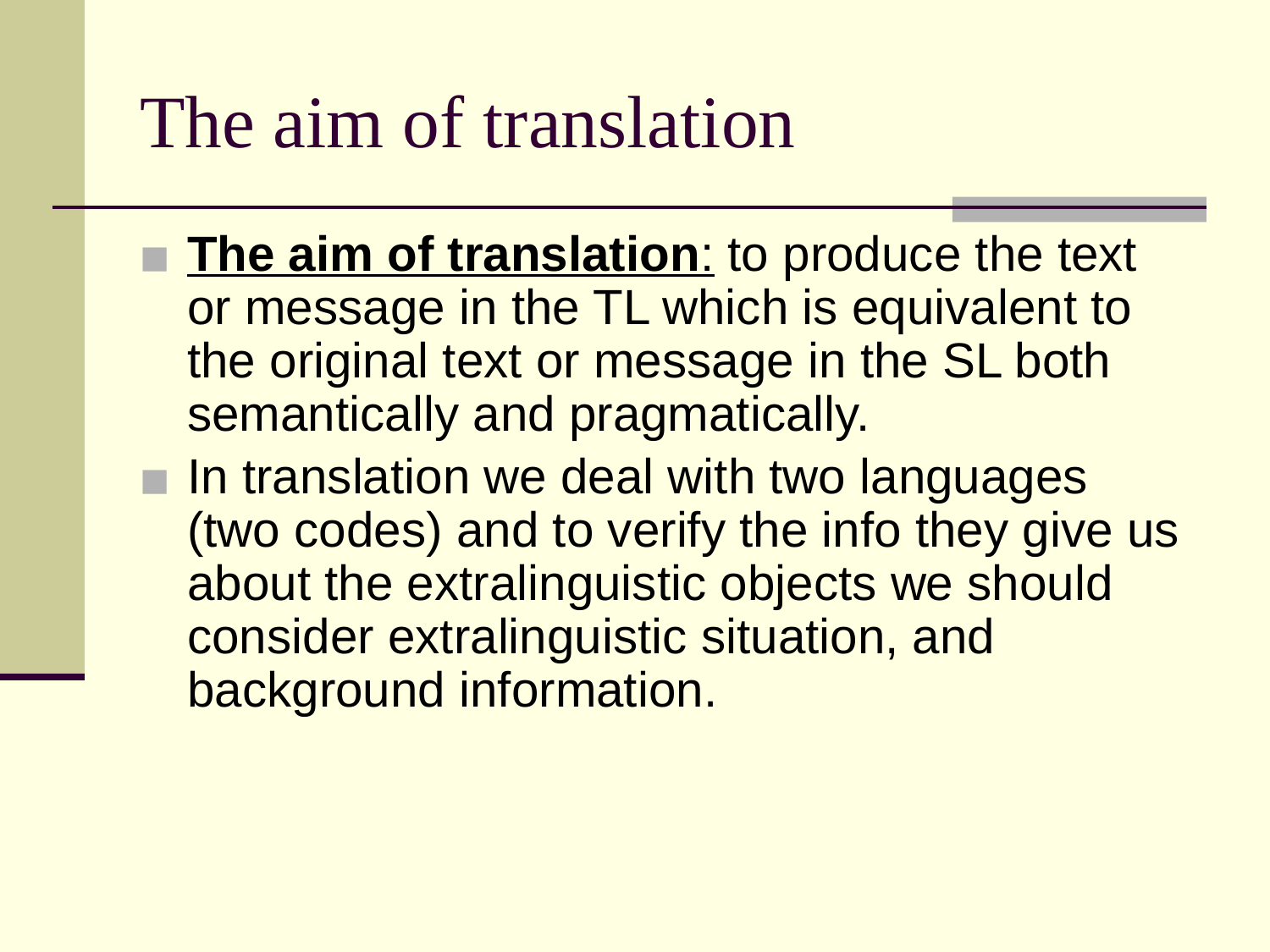

The aim of translation
The aim of translation: to produce the text or message in the TL which is equivalent to the original text or message in the SL both semantically and pragmatically.
In translation we deal with two languages (two codes) and to verify the info they give us about the extralinguistic objects we should consider extralinguistic situation, and background information.